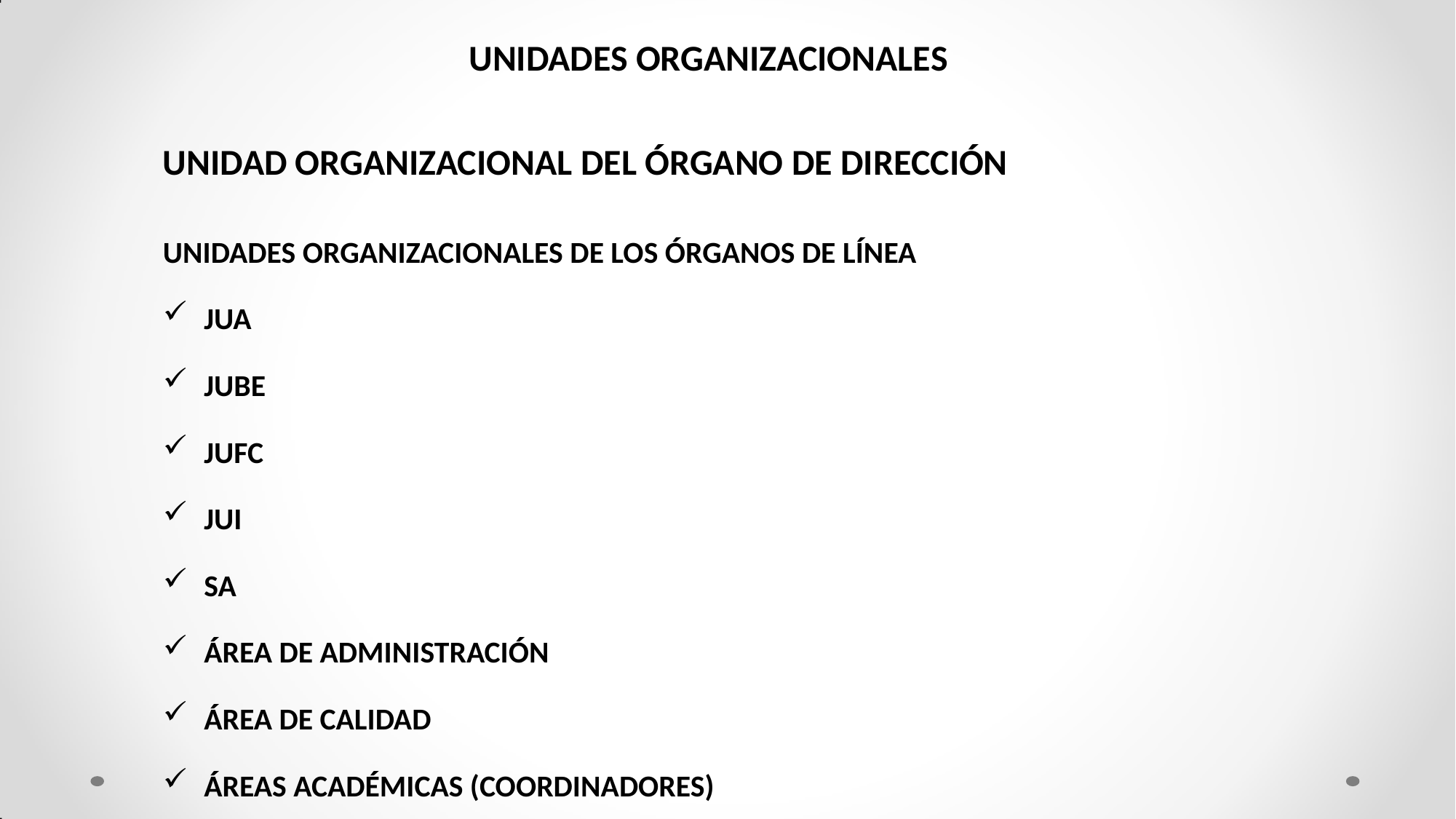

UNIDADES ORGANIZACIONALES
UNIDAD ORGANIZACIONAL DEL ÓRGANO DE DIRECCIÓN
UNIDADES ORGANIZACIONALES DE LOS ÓRGANOS DE LÍNEA
JUA
JUBE
JUFC
JUI
SA
ÁREA DE ADMINISTRACIÓN
ÁREA DE CALIDAD
ÁREAS ACADÉMICAS (COORDINADORES)